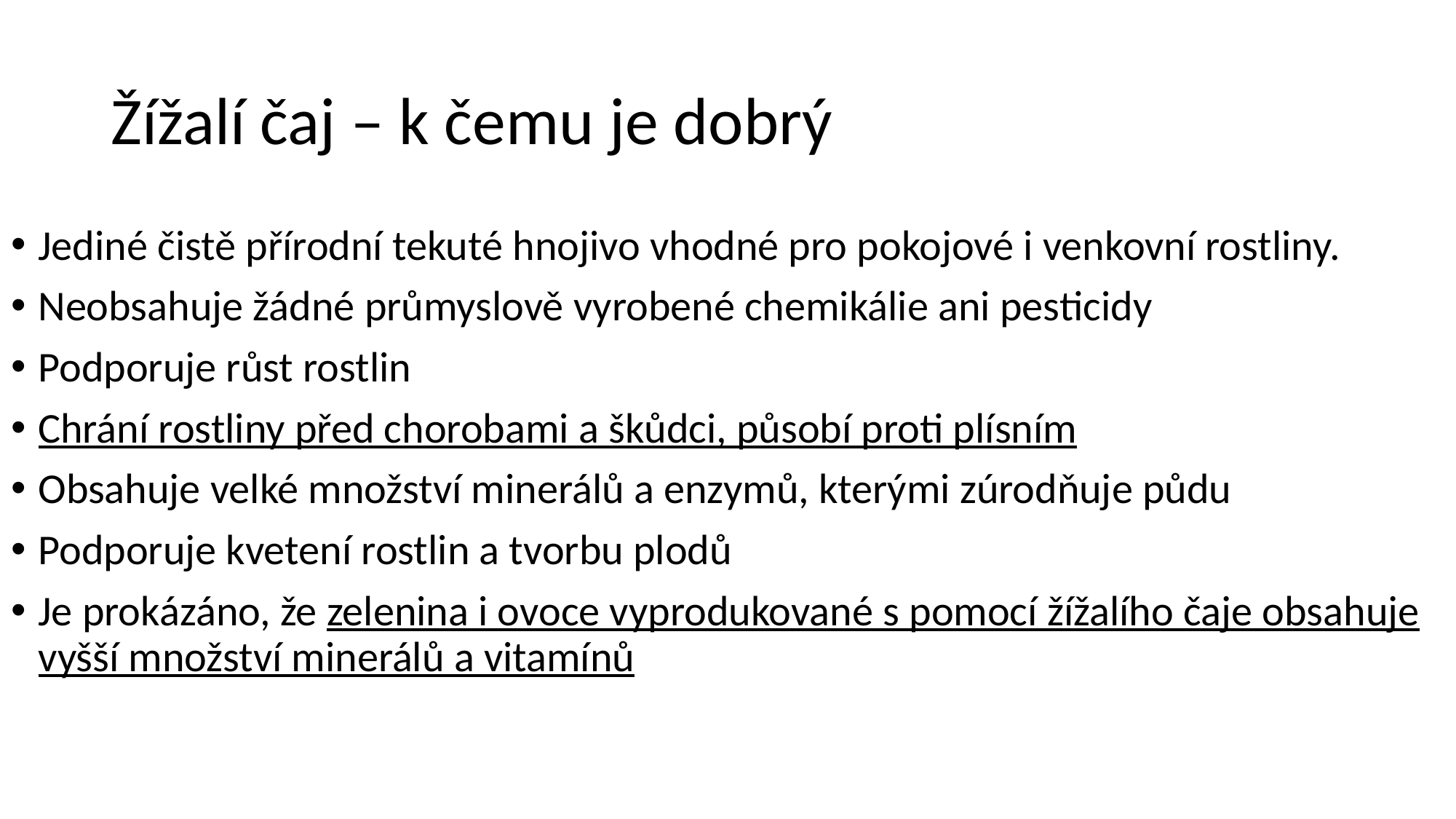

# Žížalí čaj – k čemu je dobrý
Jediné čistě přírodní tekuté hnojivo vhodné pro pokojové i venkovní rostliny.
Neobsahuje žádné průmyslově vyrobené chemikálie ani pesticidy
Podporuje růst rostlin
Chrání rostliny před chorobami a škůdci, působí proti plísním
Obsahuje velké množství minerálů a enzymů, kterými zúrodňuje půdu
Podporuje kvetení rostlin a tvorbu plodů
Je prokázáno, že zelenina i ovoce vyprodukované s pomocí žížalího čaje obsahuje vyšší množství minerálů a vitamínů